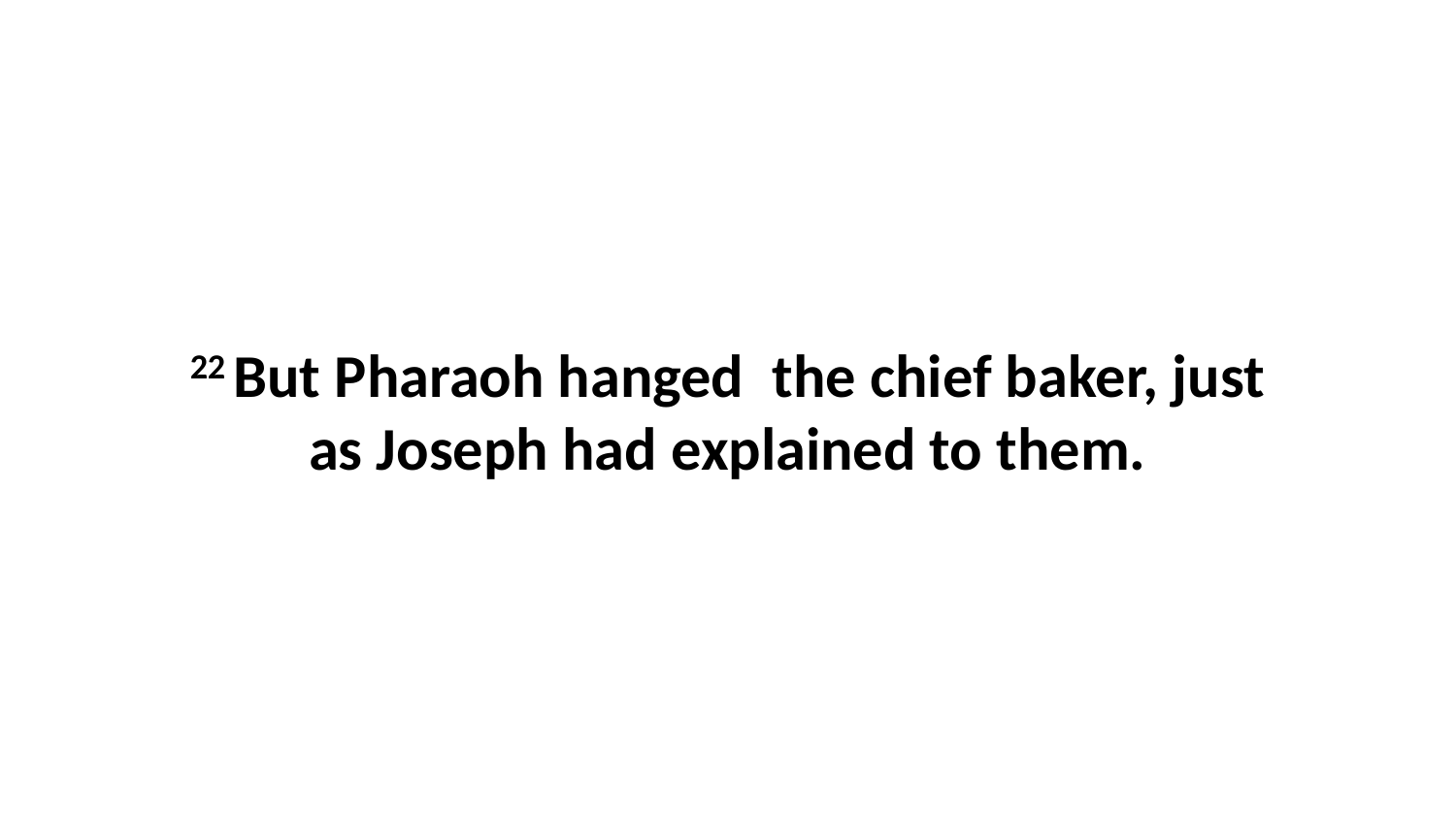

22 But Pharaoh hanged  the chief baker, just as Joseph had explained to them.